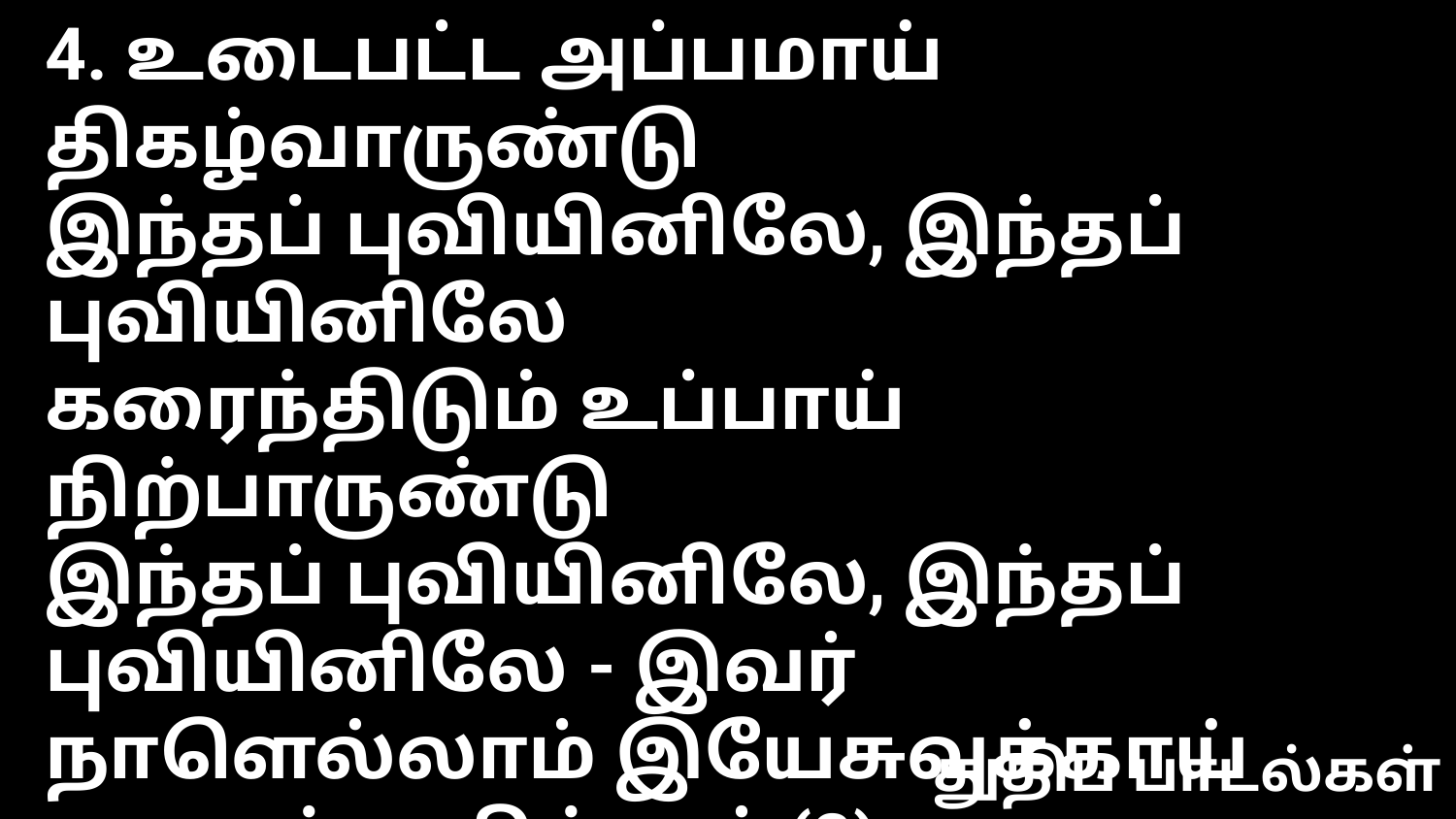

4. உடைபட்ட அப்பமாய் திகழ்வாருண்டு
இந்தப் புவியினிலே, இந்தப் புவியினிலே
கரைந்திடும் உப்பாய் நிற்பாருண்டு
இந்தப் புவியினிலே, இந்தப் புவியினிலே - இவர்
நாளெல்லாம் இயேசுவுக்காய் மறைந்து நிற்பார் (2)
வெறும் கூப்பிடும் சத்தமாய் பணிபுரிவார்

துதிப் பாடல்கள்